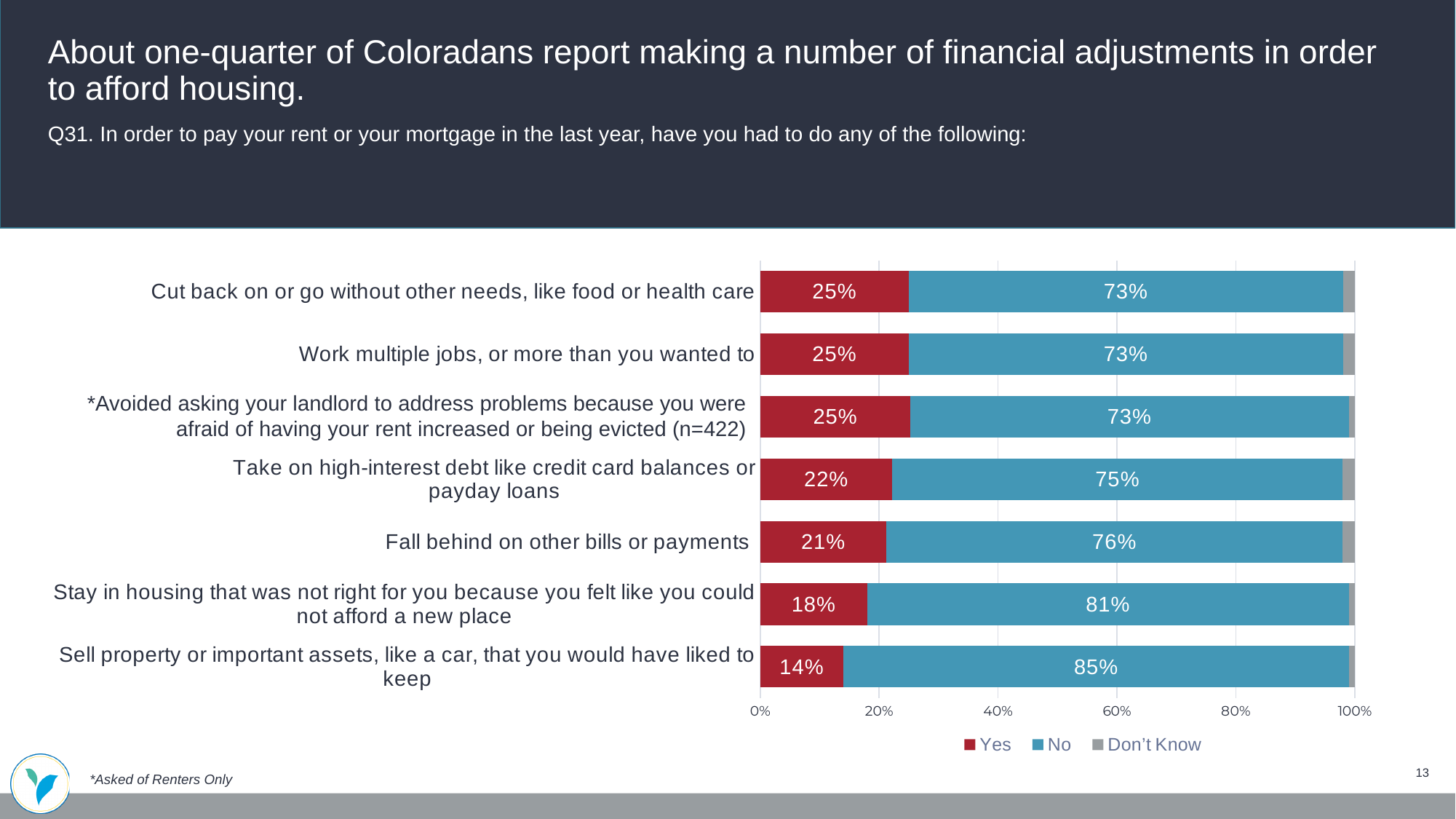

About one-quarter of Coloradans report making a number of financial adjustments in order to afford housing.
Q31. In order to pay your rent or your mortgage in the last year, have you had to do any of the following:

### Chart

| Category | Yes | No | Don’t Know |
|---|---|---|---|
| Cut back on or go without other needs, like food or health care | 0.25 | 0.73 | 0.02 |
| Work multiple jobs, or more than you wanted to | 0.25 | 0.73 | 0.02 |
|  | 0.25 | 0.73 | 0.01 |
| Take on high-interest debt like credit card balances or
payday loans | 0.22 | 0.75 | 0.02 |
| Fall behind on other bills or payments  | 0.21 | 0.76 | 0.02 |
| Stay in housing that was not right for you because you felt like you could not afford a new place | 0.18 | 0.81 | 0.01 |
| Sell property or important assets, like a car, that you would have liked to keep | 0.14 | 0.85 | 0.01 |
*Avoided asking your landlord to address problems because you were afraid of having your rent increased or being evicted (n=422)
13
*Asked of Renters Only